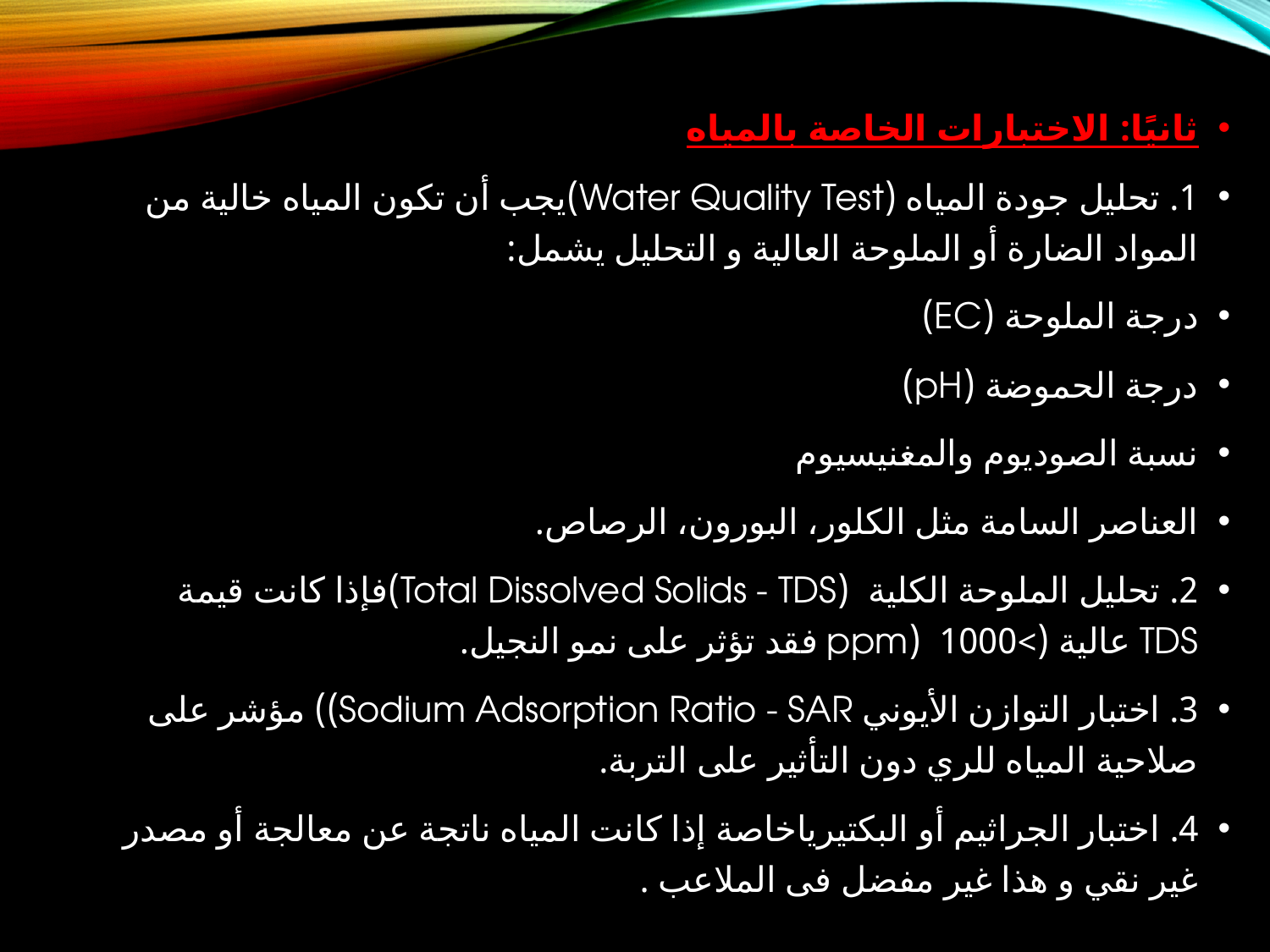

ثانيًا: الاختبارات الخاصة بالمياه
1. تحليل جودة المياه (Water Quality Test)يجب أن تكون المياه خالية من المواد الضارة أو الملوحة العالية و التحليل يشمل:
درجة الملوحة (EC)
درجة الحموضة (pH)
نسبة الصوديوم والمغنيسيوم
العناصر السامة مثل الكلور، البورون، الرصاص.
2. تحليل الملوحة الكلية  (Total Dissolved Solids - TDS)فإذا كانت قيمة TDS عالية (>1000  (ppm فقد تؤثر على نمو النجيل.
3. اختبار التوازن الأيوني Sodium Adsorption Ratio - SAR)) مؤشر على صلاحية المياه للري دون التأثير على التربة.
4. اختبار الجراثيم أو البكتيرياخاصة إذا كانت المياه ناتجة عن معالجة أو مصدر غير نقي و هذا غير مفضل فى الملاعب .